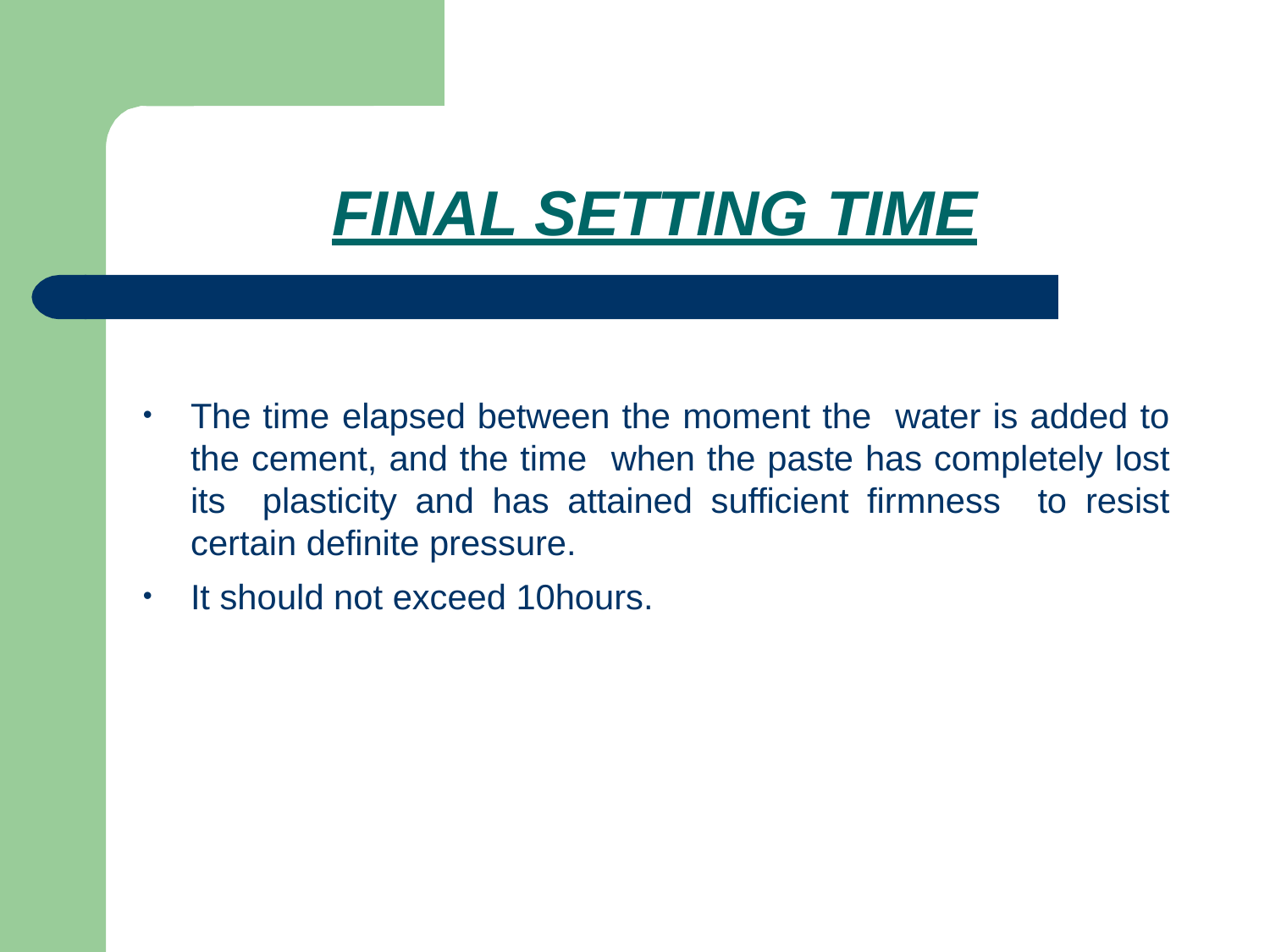

# FINAL SETTING TIME
The time elapsed between the moment the  water is added to the cement, and the time  when the paste has completely lost its  plasticity and has attained sufficient firmness  to resist certain definite pressure.
It should not exceed 10hours.